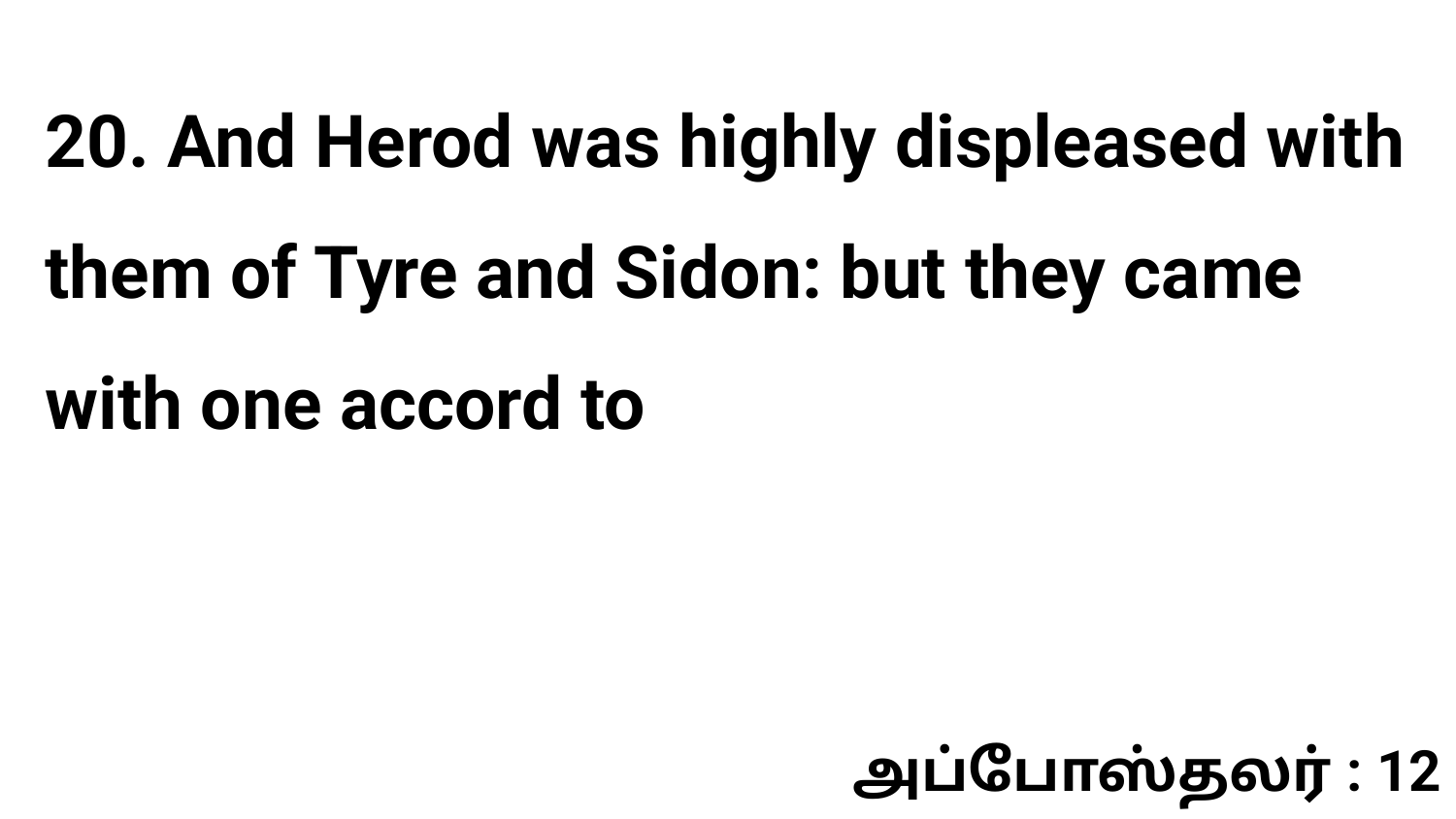

20. And Herod was highly displeased with them of Tyre and Sidon: but they came with one accord to
அப்போஸ்தலர் : 12